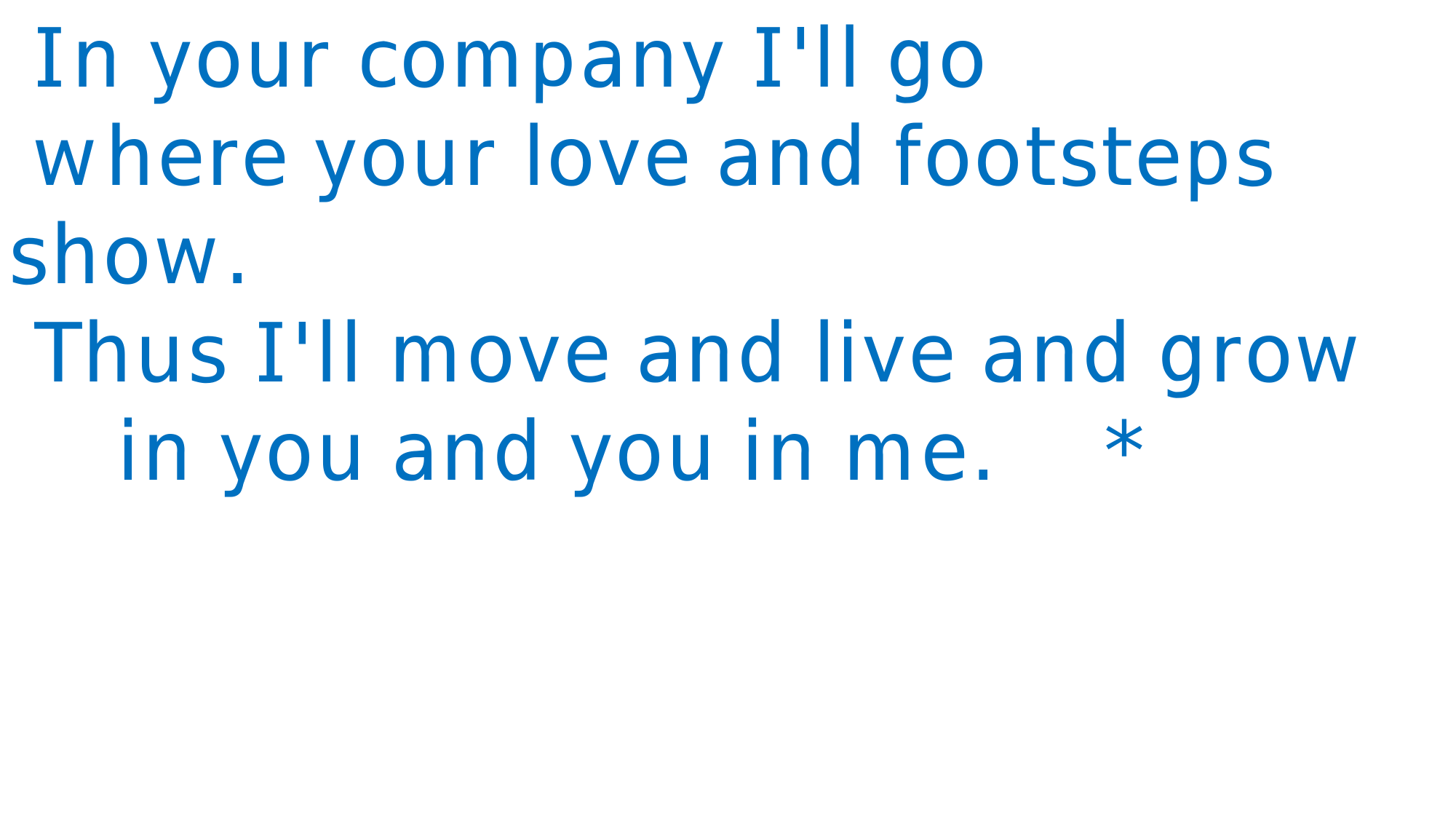

In your company I'll go
 where your love and footsteps 	show.
 Thus I'll move and live and grow
	in you and you in me.	*